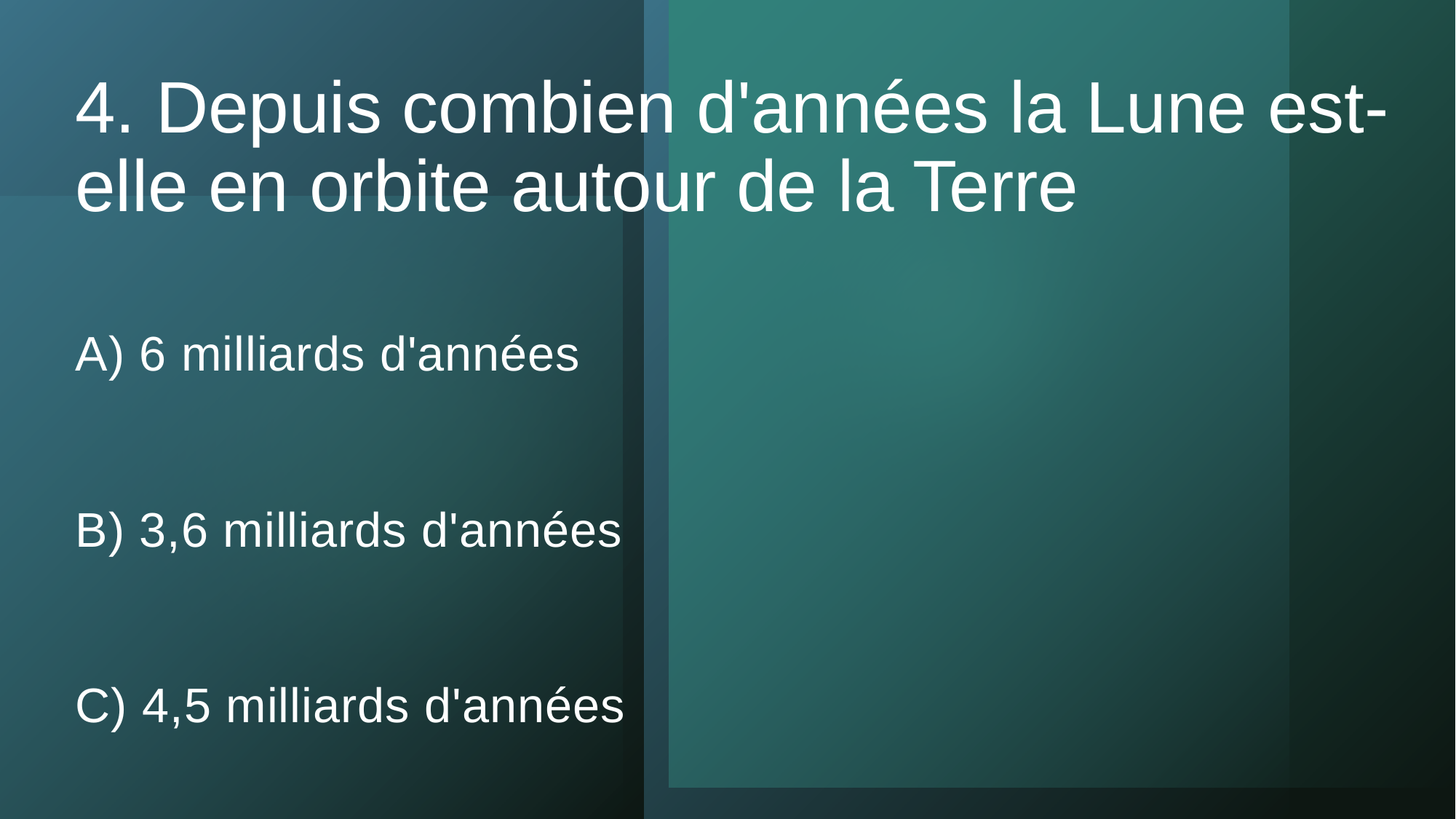

# 4. Depuis combien d'années la Lune est-elle en orbite autour de la Terre
A) 6 milliards d'années

B) 3,6 milliards d'années

C) 4,5 milliards d'années